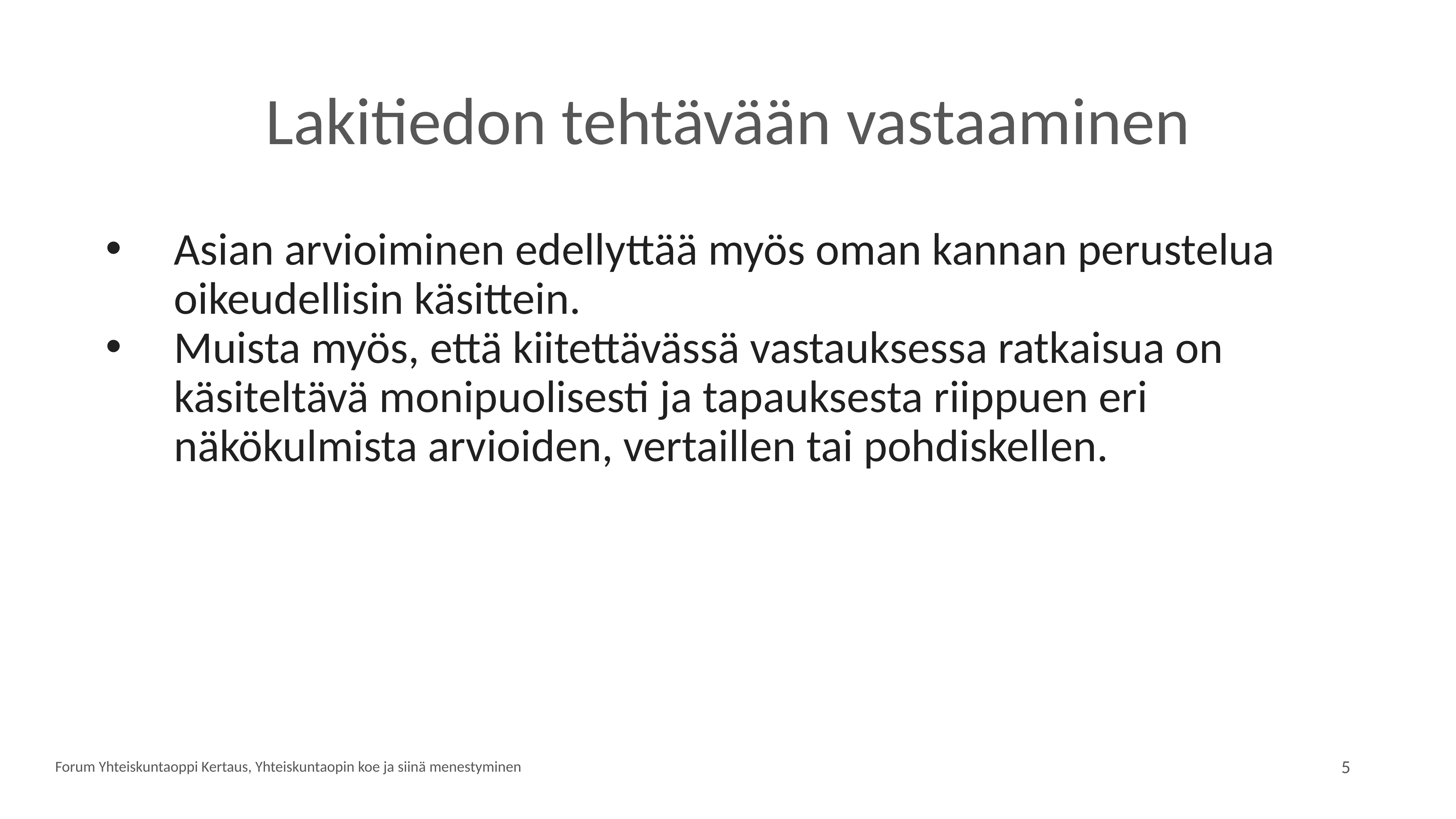

# Lakitiedon tehtävään vastaaminen
Asian arvioiminen edellyttää myös oman kannan perustelua oikeudellisin käsittein.
Muista myös, että kiitettävässä vastauksessa ratkaisua on käsiteltävä monipuolisesti ja tapauksesta riippuen eri näkökulmista arvioiden, vertaillen tai pohdiskellen.
Forum Yhteiskuntaoppi Kertaus, Yhteiskuntaopin koe ja siinä menestyminen
5